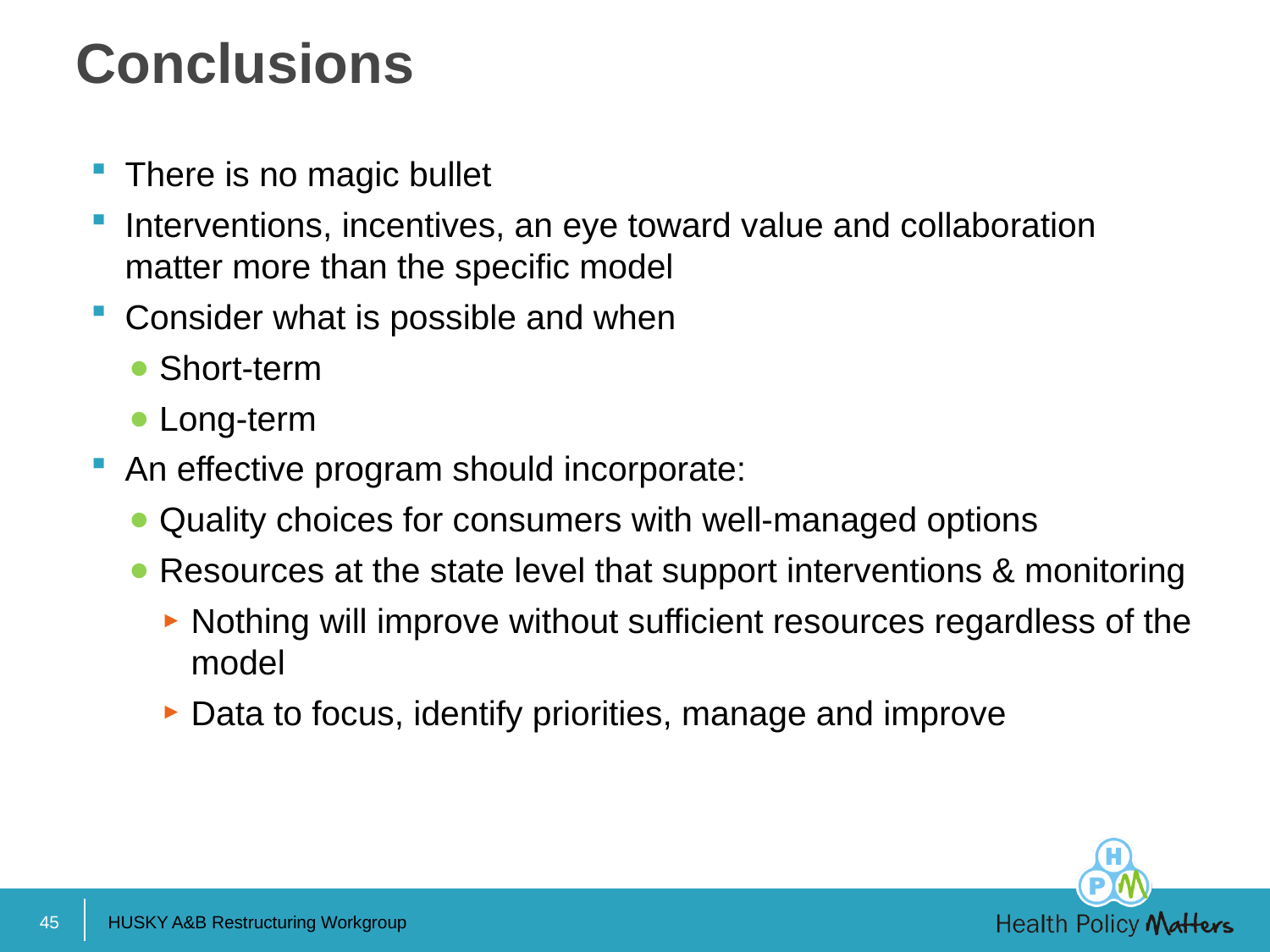

# Conclusions
There is no magic bullet
Interventions, incentives, an eye toward value and collaboration matter more than the specific model
Consider what is possible and when
Short-term
Long-term
An effective program should incorporate:
Quality choices for consumers with well-managed options
Resources at the state level that support interventions & monitoring
Nothing will improve without sufficient resources regardless of the model
Data to focus, identify priorities, manage and improve

45
HUSKY A&B Restructuring Workgroup